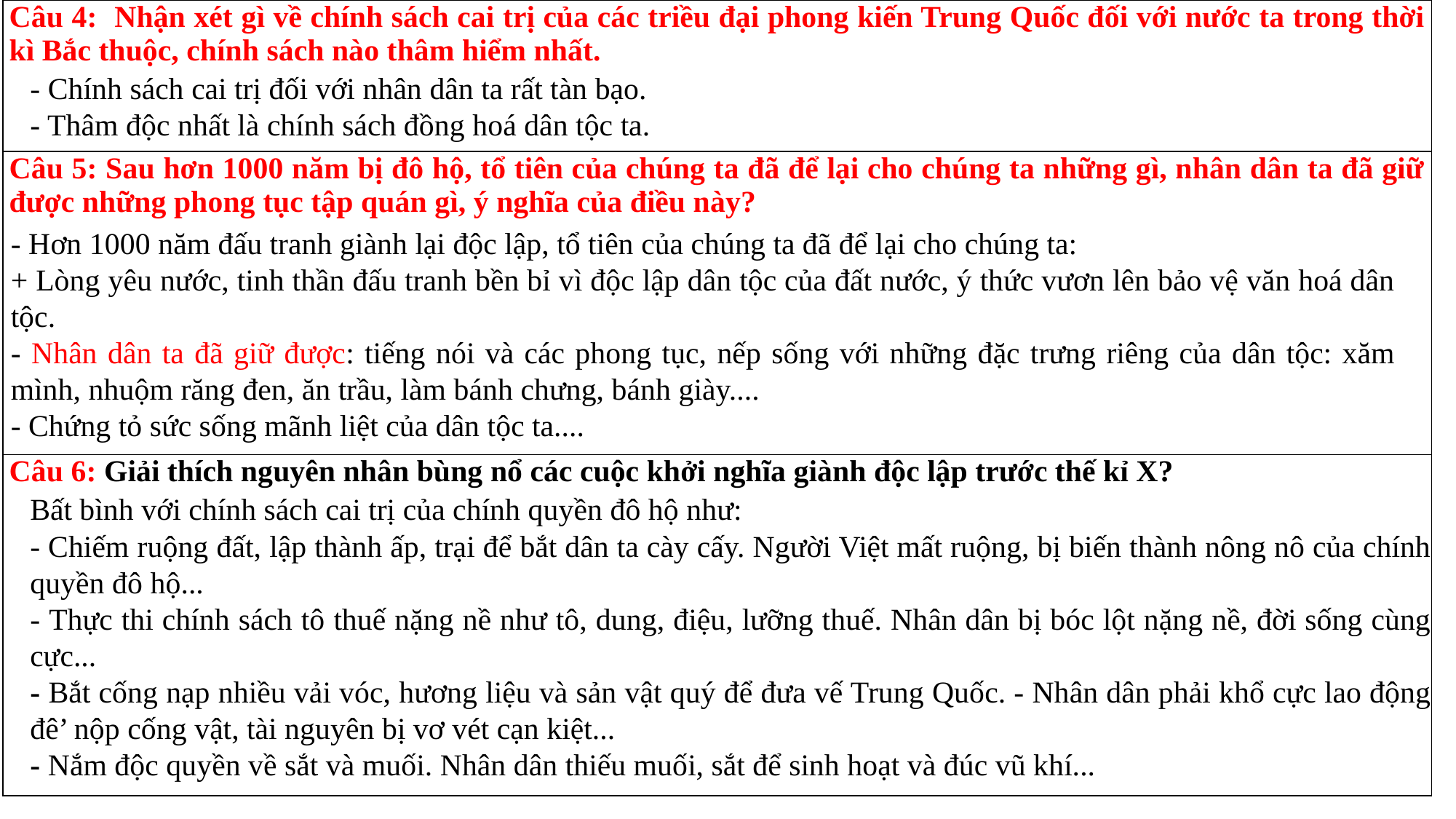

| Câu 4: nhận xét gì về chính sách cai trị của các triều đại phong kiến Trung Quốc đối với nước ta trong thời kì Bắc thuộc, chính sách nào thâm hiểm nhất. |
| --- |
| Câu 5: Sau hơn 1000 năm bị đô hộ, tổ tiên của chúng ta đã để lại cho chúng ta những gì, nhân dân ta đã giữ được những phong tục tập quán gì, ý nghĩa của điều này? |
| Câu 6: Giải thích nguyên nhân bùng nổ các cuộc khởi nghĩa giành độc lập trước thế kỉ X? |
- Chính sách cai trị đối với nhân dân ta rất tàn bạo.
- Thâm độc nhất là chính sách đồng hoá dân tộc ta.
- Hơn 1000 năm đấu tranh giành lại độc lập, tổ tiên của chúng ta đã để lại cho chúng ta:
+ Lòng yêu nước, tinh thần đấu tranh bền bỉ vì độc lập dân tộc của đất nước, ý thức vươn lên bảo vệ văn hoá dân tộc.
- nhân dân ta đã giữ được: tiếng nói và các phong tục, nếp sống với những đặc trưng riêng của dân tộc: xăm mình, nhuộm răng đen, ăn trầu, làm bánh chưng, bánh giày....
- chứng tỏ sức sống mãnh liệt của dân tộc ta....
Bất bình với chính sách cai trị của chính quyền đô hộ như:
- Chiếm ruộng đất, lập thành ấp, trại để bắt dân ta cày cấy. Người Việt mất ruộng, bị biến thành nông nô của chính quyền đô hộ...
- Thực thi chính sách tô thuế nặng nề như tô, dung, điệu, lưỡng thuế. Nhân dân bị bóc lột nặng nề, đời sống cùng cực...
- Bắt cống nạp nhiều vải vóc, hương liệu và sản vật quý để đưa vế Trung Quốc. - Nhân dân phải khổ cực lao động đê’ nộp cống vật, tài nguyên bị vơ vét cạn kiệt...
- Nắm độc quyền về sắt và muối. Nhân dân thiếu muối, sắt để sinh hoạt và đúc vũ khí...